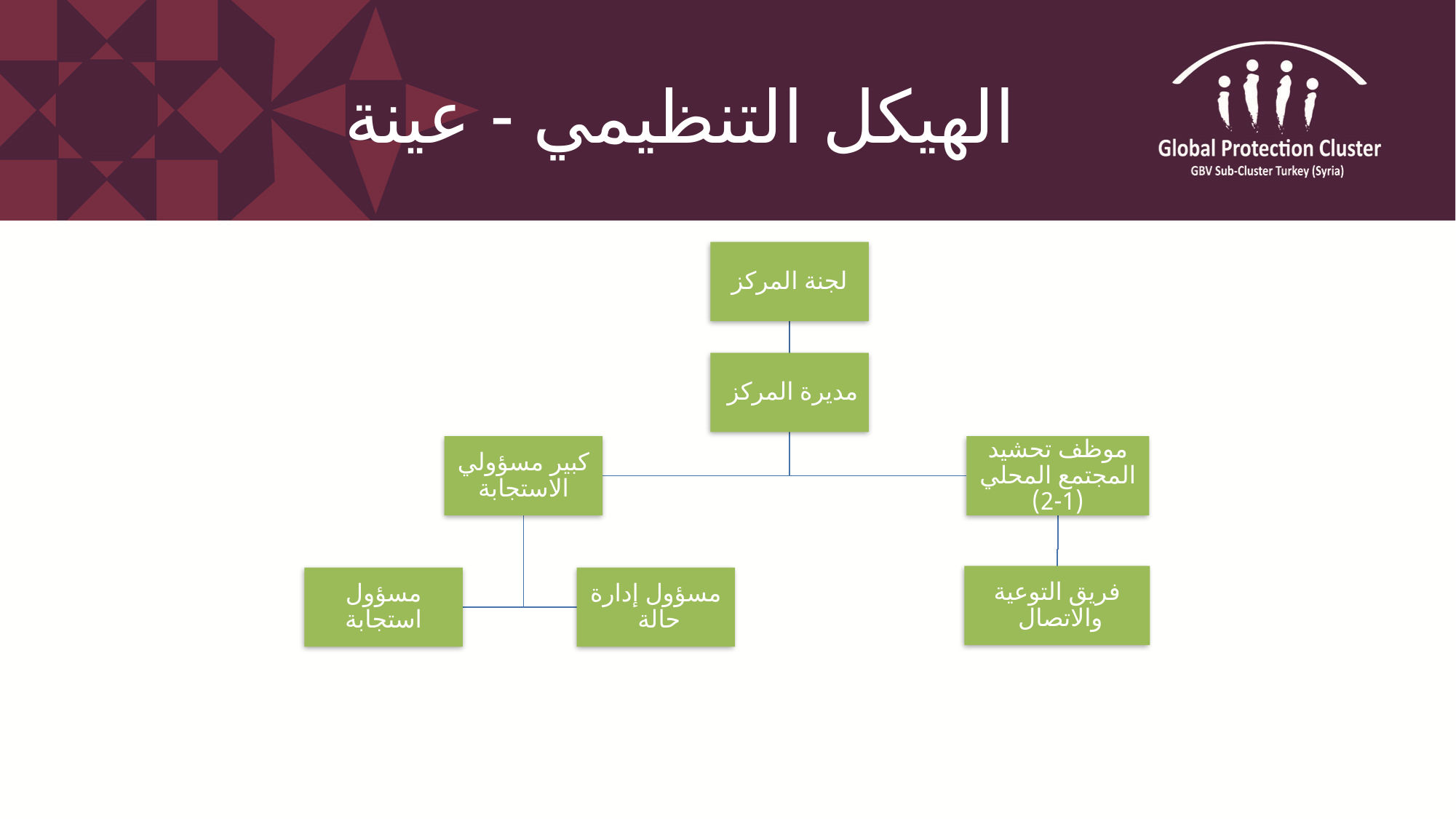

# الهيكل التنظيمي - عينة
لجنة المركز
مديرة المركز
كبير مسؤولي الاستجابة
مسؤول استجابة
مسؤول إدارة حالة
موظف تحشيد المجتمع المحلي (1-2)
فريق التوعية والاتصال
66